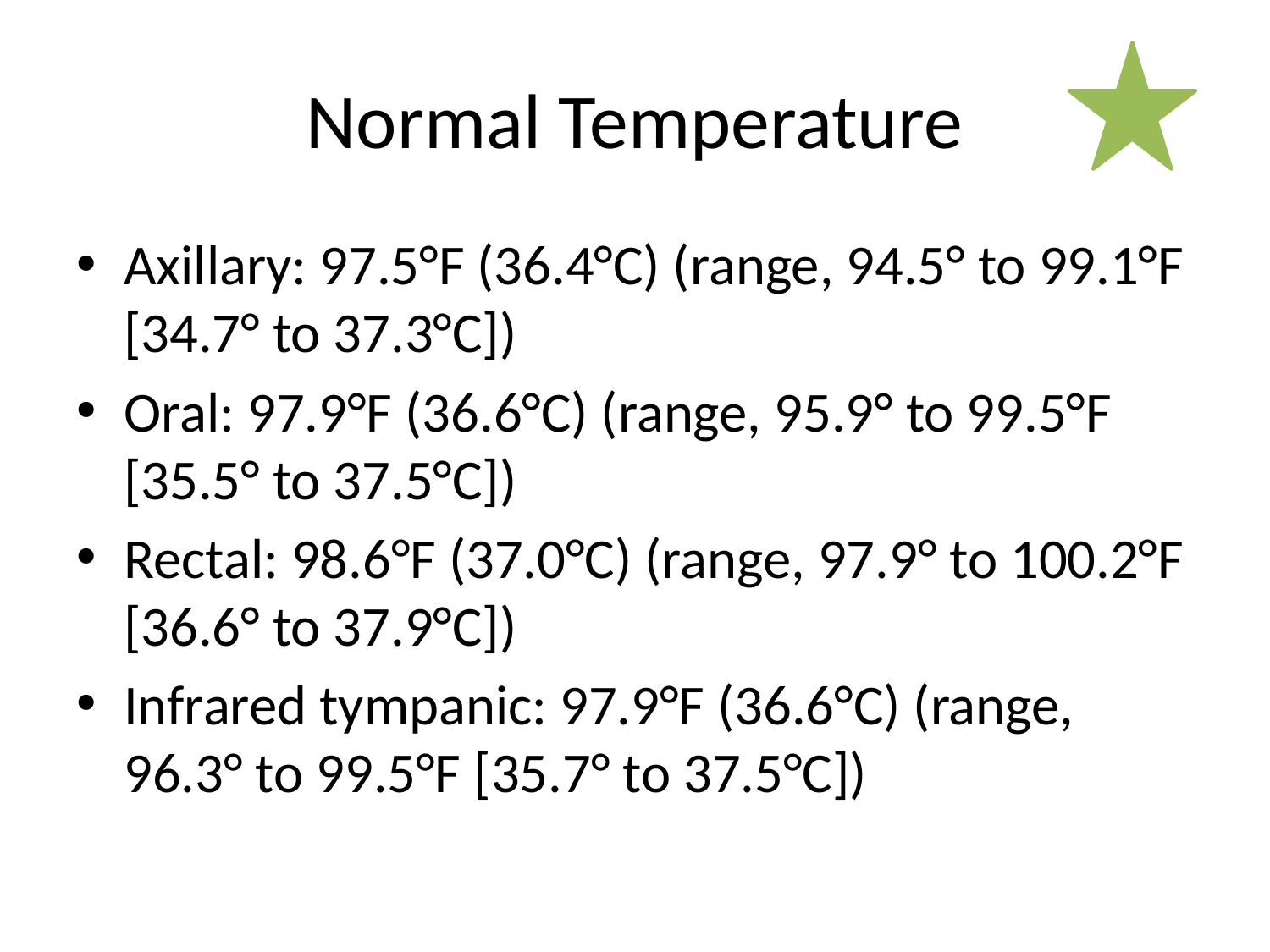

# Normal Temperature

Axillary: 97.5°F (36.4°C) (range, 94.5° to 99.1°F [34.7° to 37.3°C])
Oral: 97.9°F (36.6°C) (range, 95.9° to 99.5°F [35.5° to 37.5°C])
Rectal: 98.6°F (37.0°C) (range, 97.9° to 100.2°F [36.6° to 37.9°C])
Infrared tympanic: 97.9°F (36.6°C) (range, 96.3° to 99.5°F [35.7° to 37.5°C])